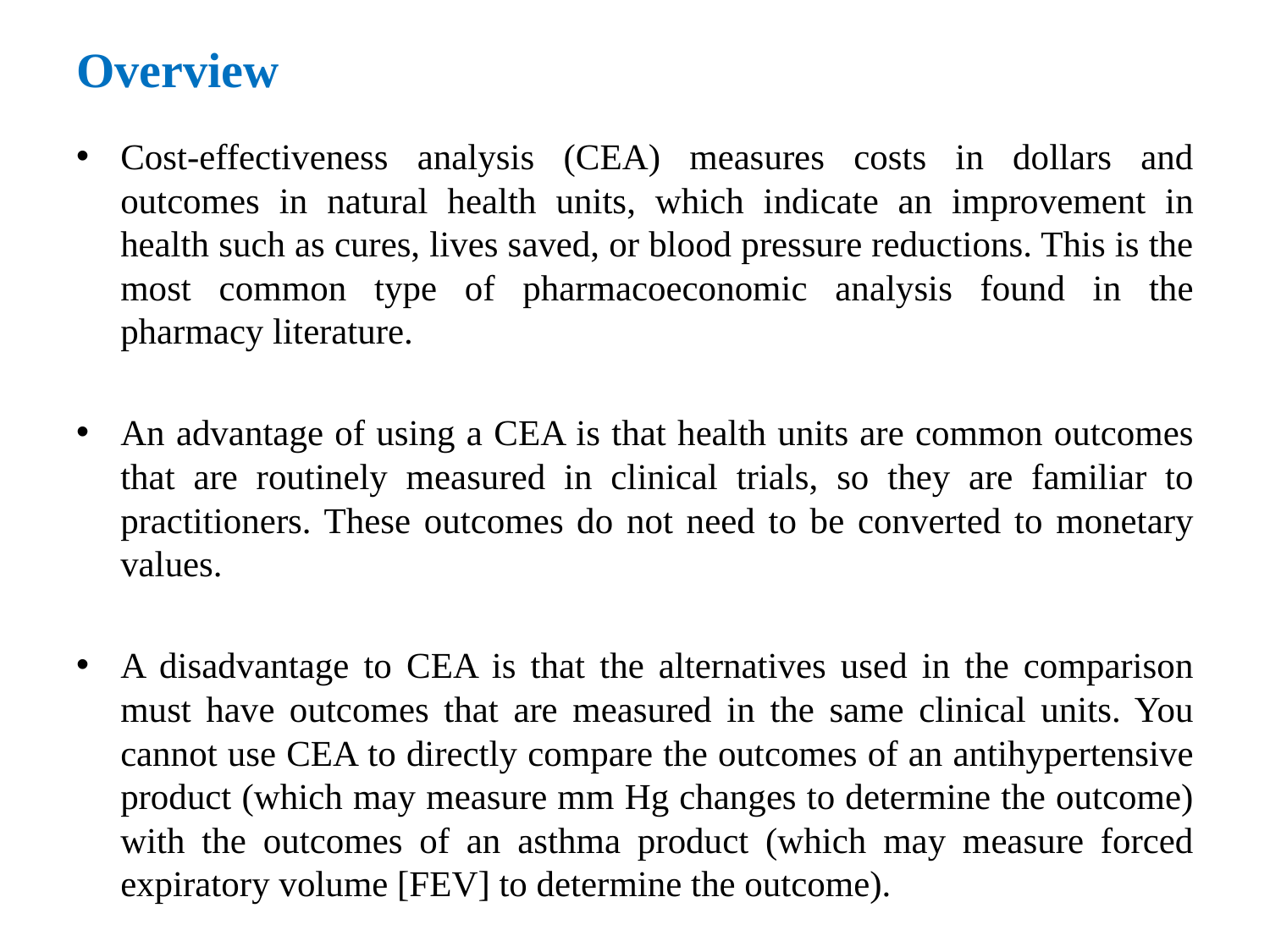

# Overview
Cost-effectiveness analysis (CEA) measures costs in dollars and outcomes in natural health units, which indicate an improvement in health such as cures, lives saved, or blood pressure reductions. This is the most common type of pharmacoeconomic analysis found in the pharmacy literature.

An advantage of using a CEA is that health units are common outcomes that are routinely measured in clinical trials, so they are familiar to practitioners. These outcomes do not need to be converted to monetary values.

A disadvantage to CEA is that the alternatives used in the comparison must have outcomes that are measured in the same clinical units. You cannot use CEA to directly compare the outcomes of an antihypertensive product (which may measure mm Hg changes to determine the outcome) with the outcomes of an asthma product (which may measure forced expiratory volume [FEV] to determine the outcome).